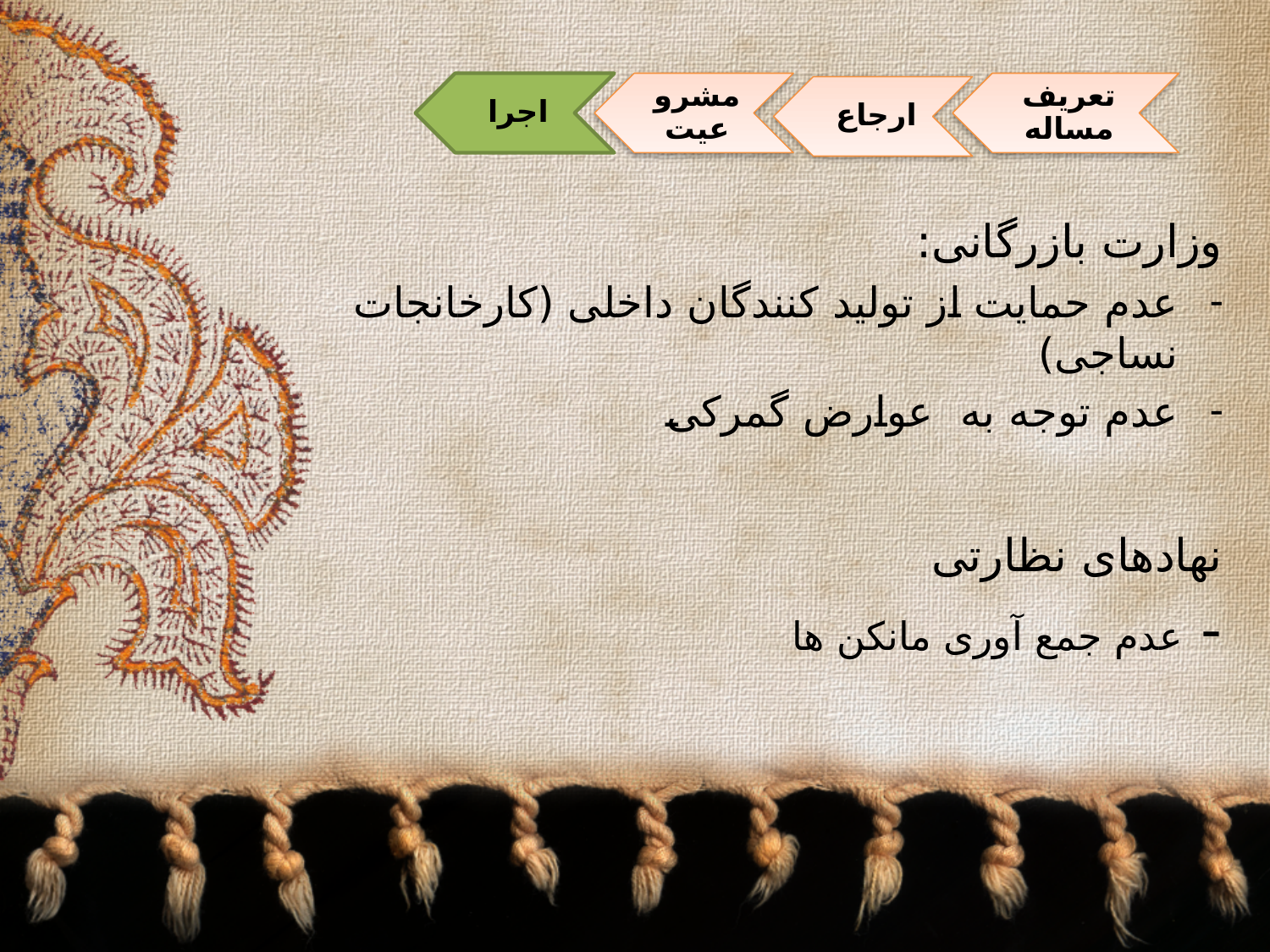

تعریف مساله
ارجاع
مشروعیت
اجرا
#
وزارت بازرگانی:
عدم حمایت از تولید کنندگان داخلی (کارخانجات نساجی)
عدم توجه به  عوارض گمرکی

نهادهای نظارتی
- عدم جمع آوری مانکن ها